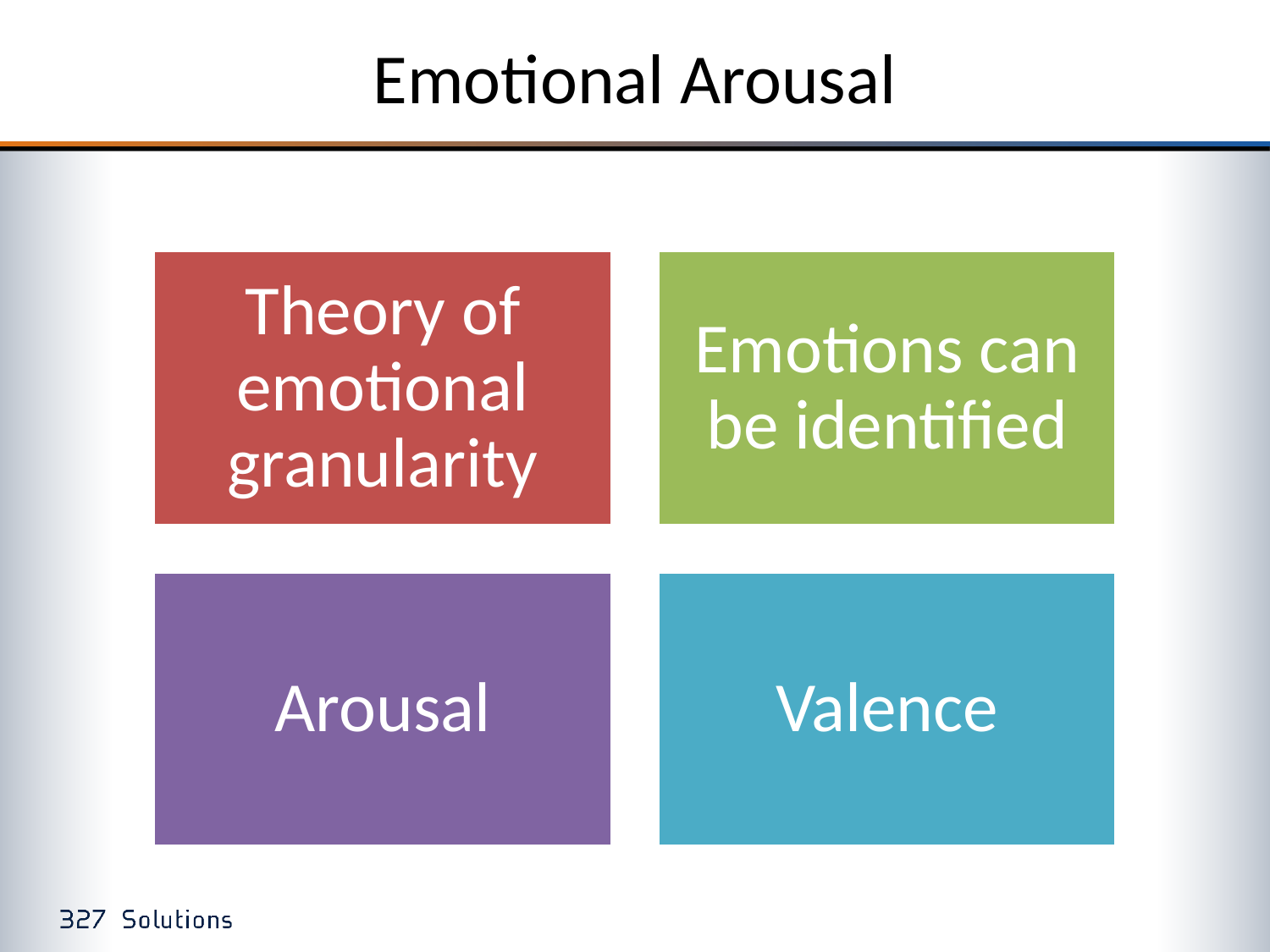

# Emotional Arousal
Theory of emotional granularity
Emotions can be identified
Arousal
Valence